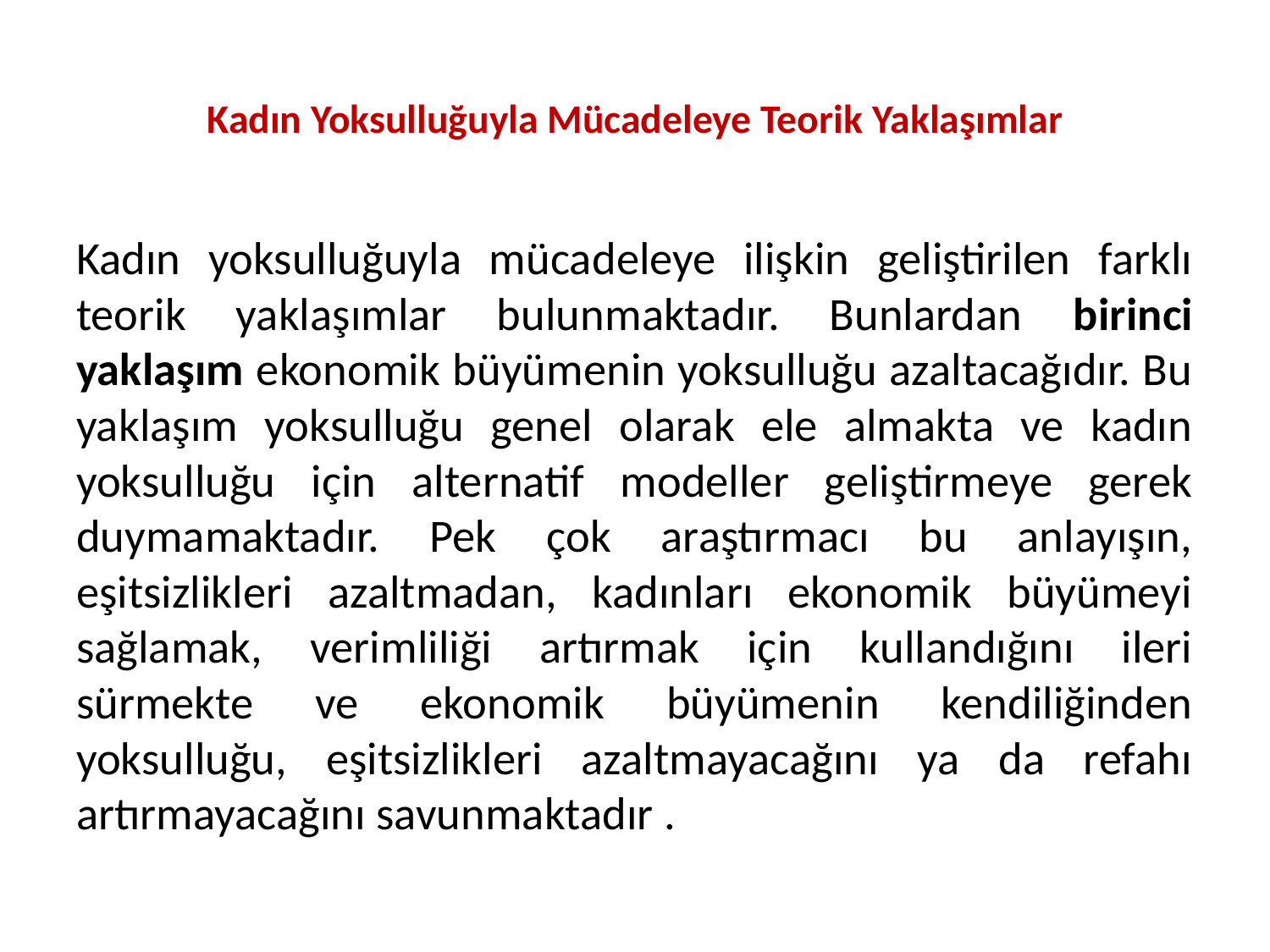

# Kadın Yoksulluğuyla Mücadeleye Teorik Yaklaşımlar
Kadın yoksulluğuyla mücadeleye ilişkin geliştirilen farklı teorik yaklaşımlar bulunmaktadır. Bunlardan birinci yaklaşım ekonomik büyümenin yoksulluğu azaltacağıdır. Bu yaklaşım yoksulluğu genel olarak ele almakta ve kadın yoksulluğu için alternatif modeller geliştirmeye gerek duymamaktadır. Pek çok araştırmacı bu anlayışın, eşitsizlikleri azaltmadan, kadınları ekonomik büyümeyi sağlamak, verimliliği artırmak için kullandığını ileri sürmekte ve ekonomik büyümenin kendiliğinden yoksulluğu, eşitsizlikleri azaltmayacağını ya da refahı artırmayacağını savunmaktadır .